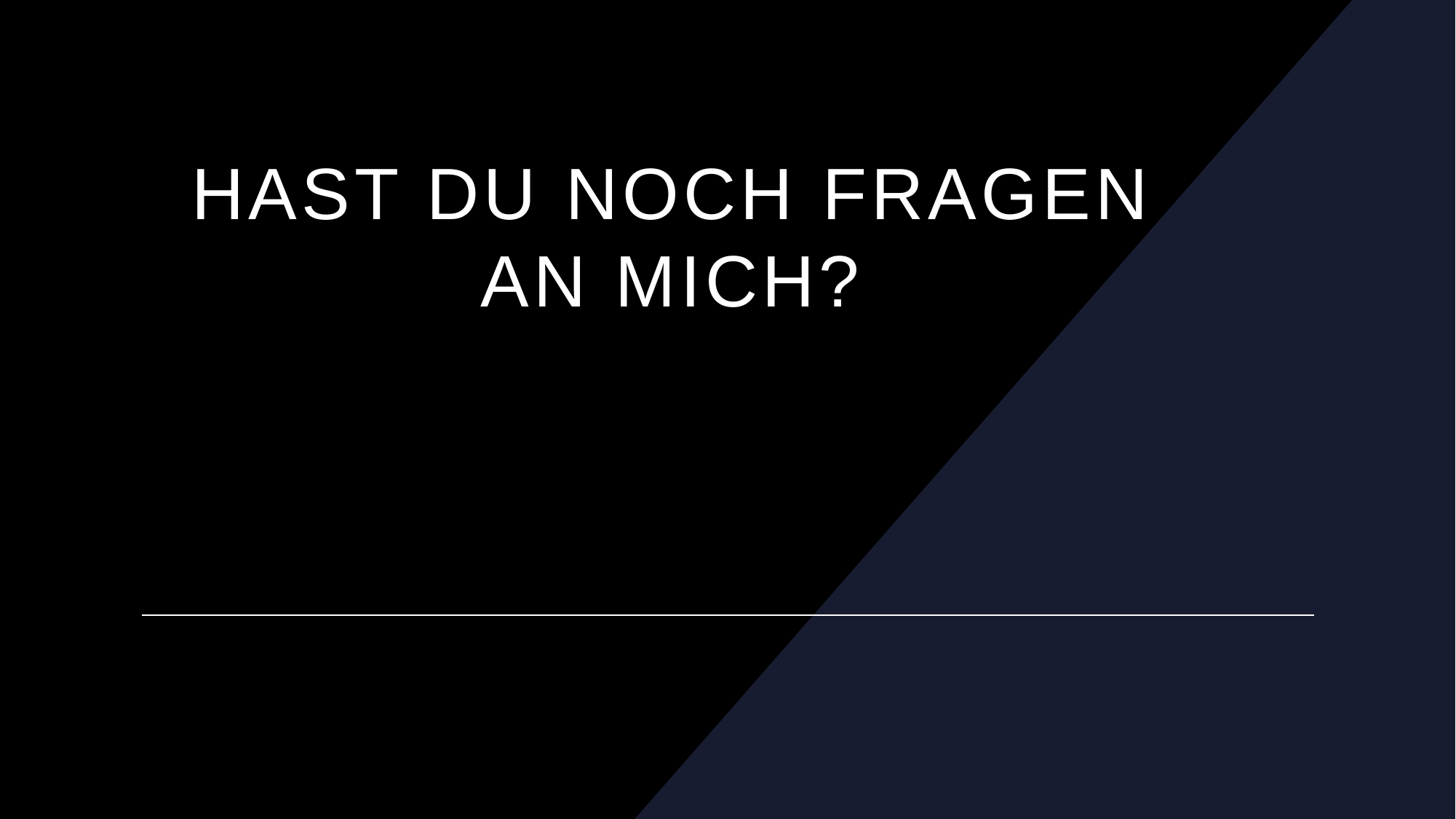

# Hast du noch Fragen an mich?